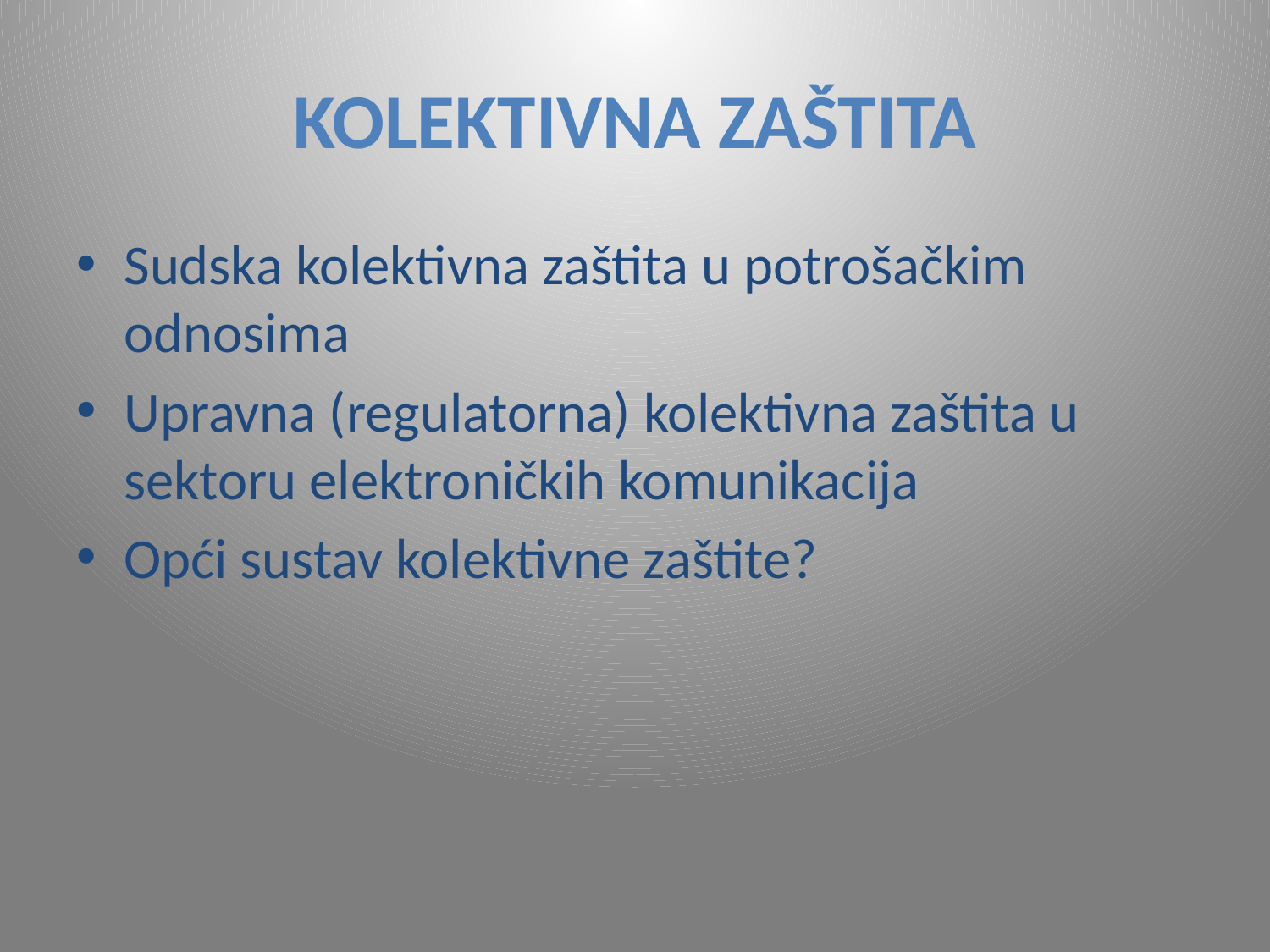

# KOLEKTIVNA ZAŠTITA
Sudska kolektivna zaštita u potrošačkim odnosima
Upravna (regulatorna) kolektivna zaštita u sektoru elektroničkih komunikacija
Opći sustav kolektivne zaštite?